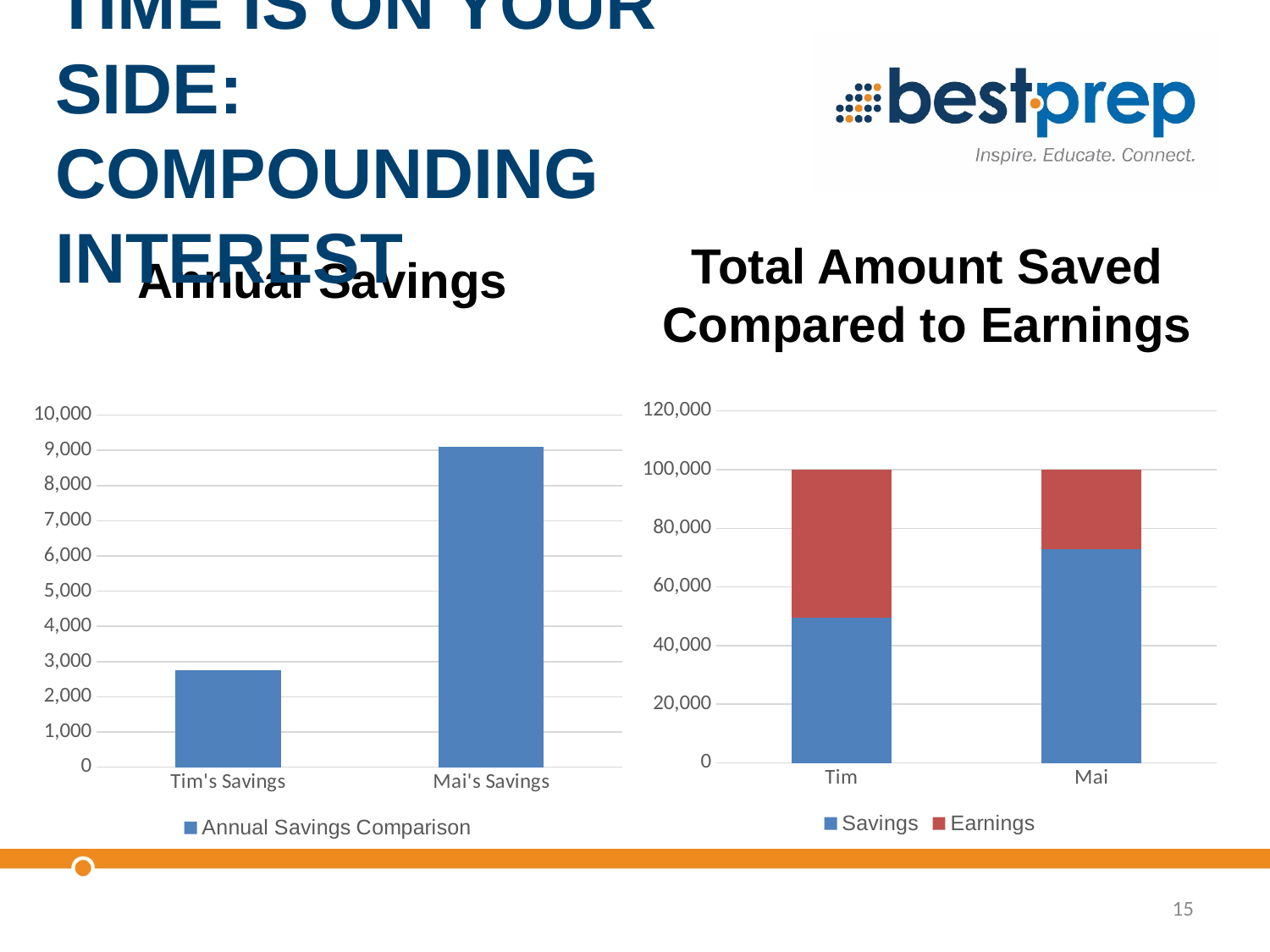

Time is on Your Side:
Compounding Interest
Total Amount Saved Compared to Earnings
Annual Savings

### Chart

| Category | Savings | Earnings |
|---|---|---|
| Tim | 49480.0 | 50520.0 |
| Mai | 72870.0 | 27130.0 |

### Chart

| Category | Annual Savings Comparison |
|---|---|
| Tim's Savings | 2749.0 |
| Mai's Savings | 9109.0 |
15